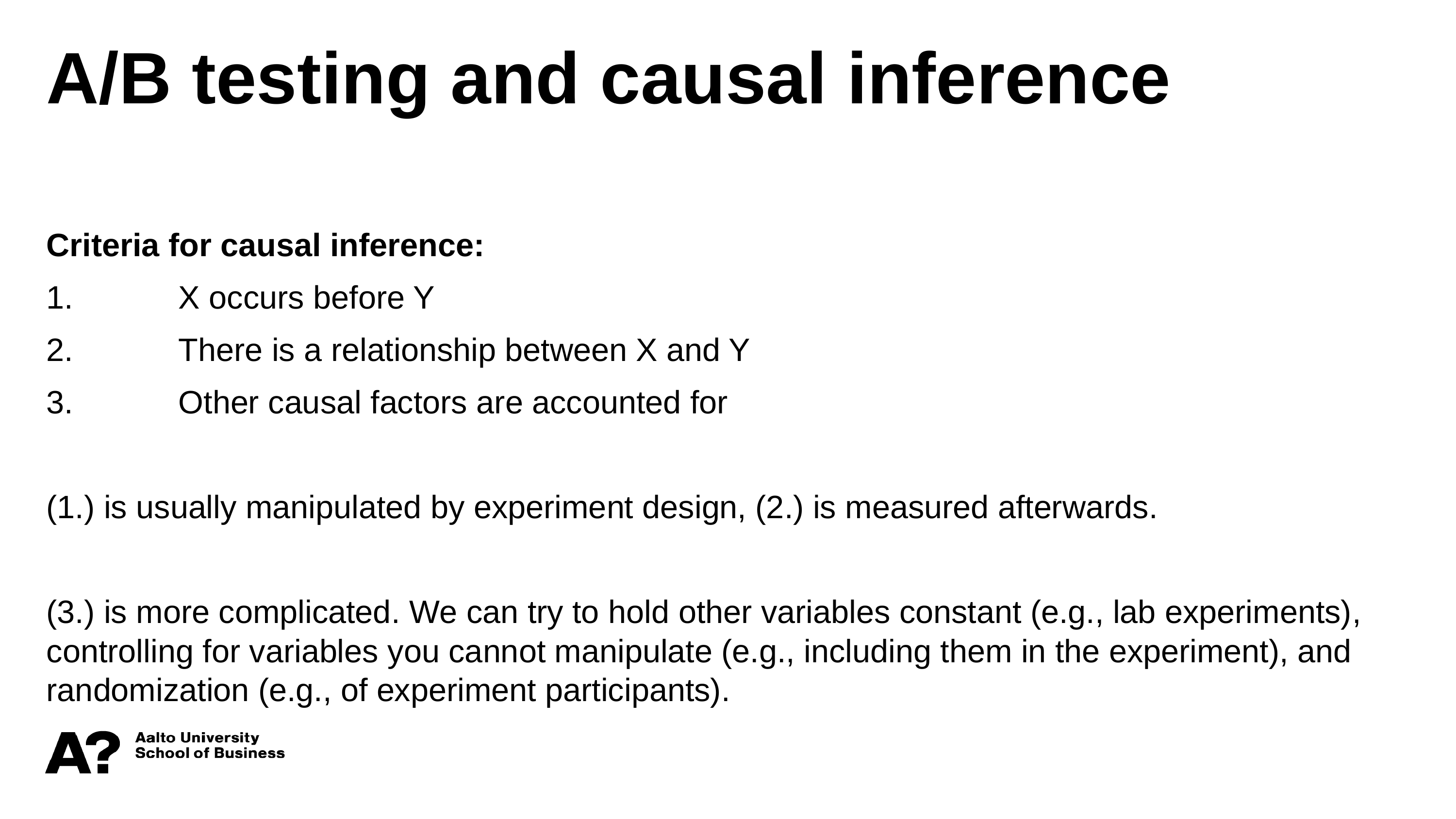

A/B testing and causal inference
Criteria for causal inference:
	X occurs before Y
	There is a relationship between X and Y
	Other causal factors are accounted for

(1.) is usually manipulated by experiment design, (2.) is measured afterwards.

(3.) is more complicated. We can try to hold other variables constant (e.g., lab experiments), controlling for variables you cannot manipulate (e.g., including them in the experiment), and randomization (e.g., of experiment participants).